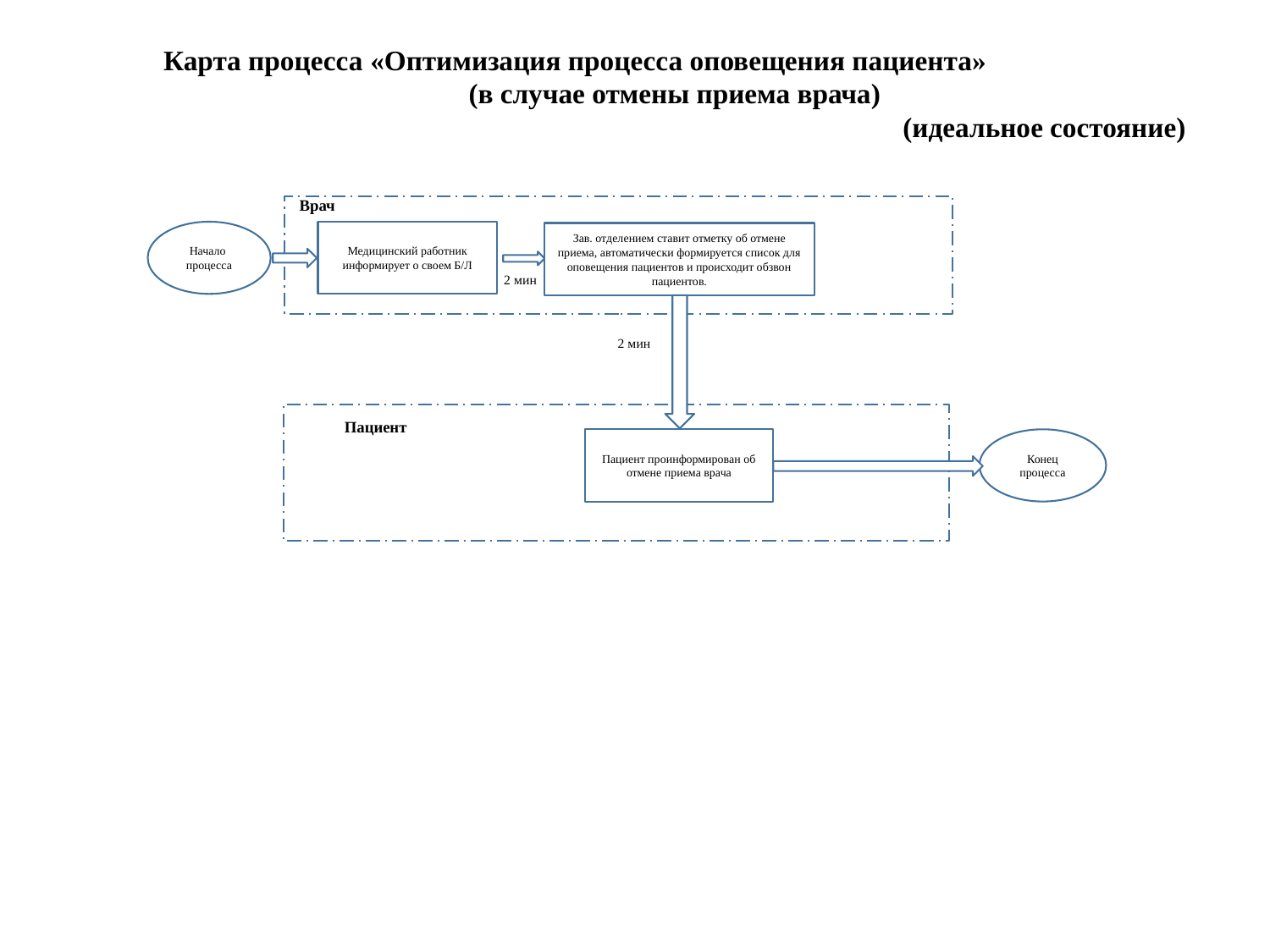

Карта процесса «Оптимизация процесса оповещения пациента»
(в случае отмены приема врача)
(идеальное состояние)
Врач

Начало  процесса
Медицинский работник информирует о своем Б/Л
Зав. отделением ставит отметку об отмене приема, автоматически формируется список для оповещения пациентов и происходит обзвон пациентов.

2 мин
2 мин

Пациент
Пациент проинформирован об отмене приема врача
Конец процесса